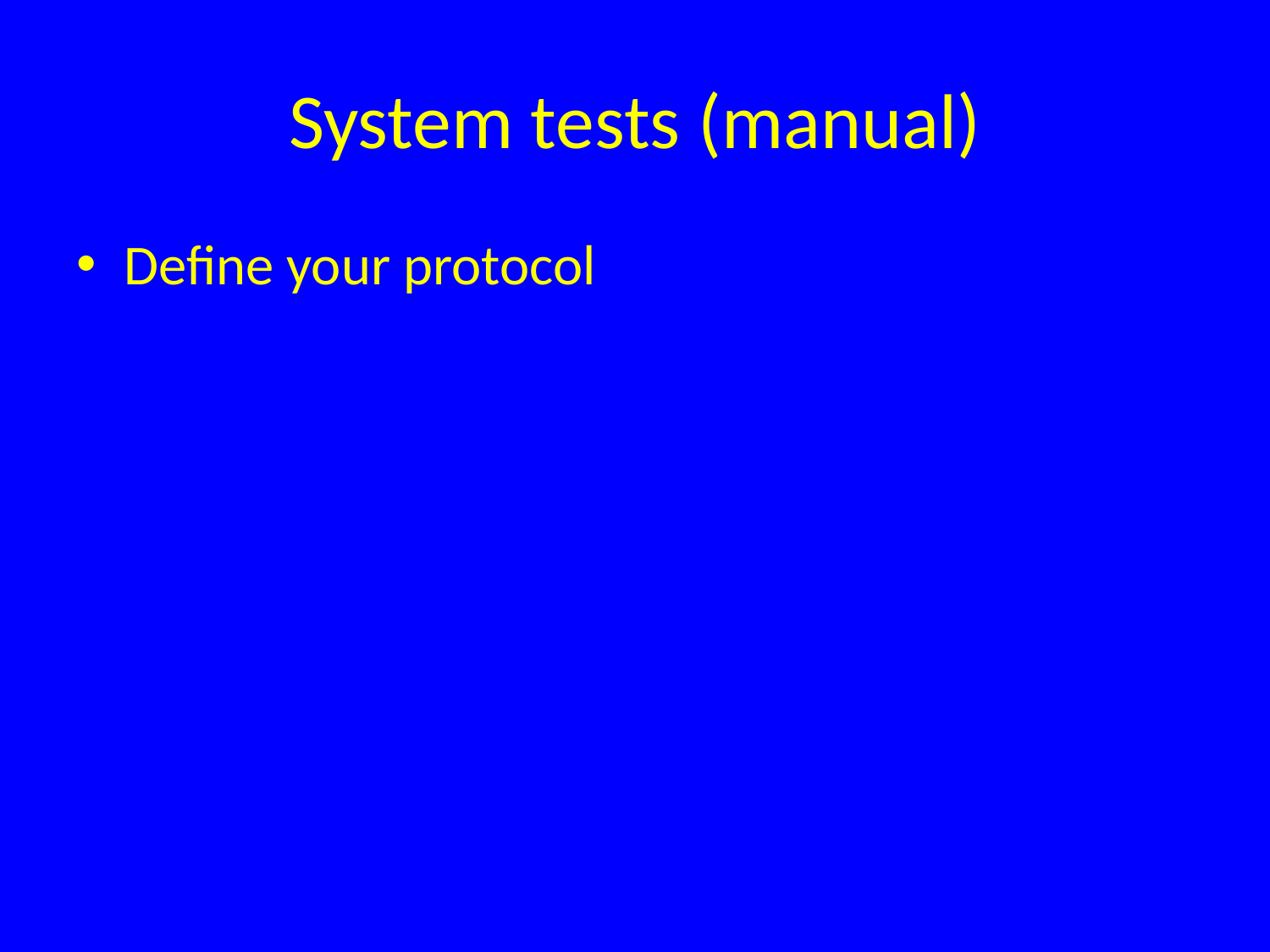

# System tests (manual)
Define your protocol